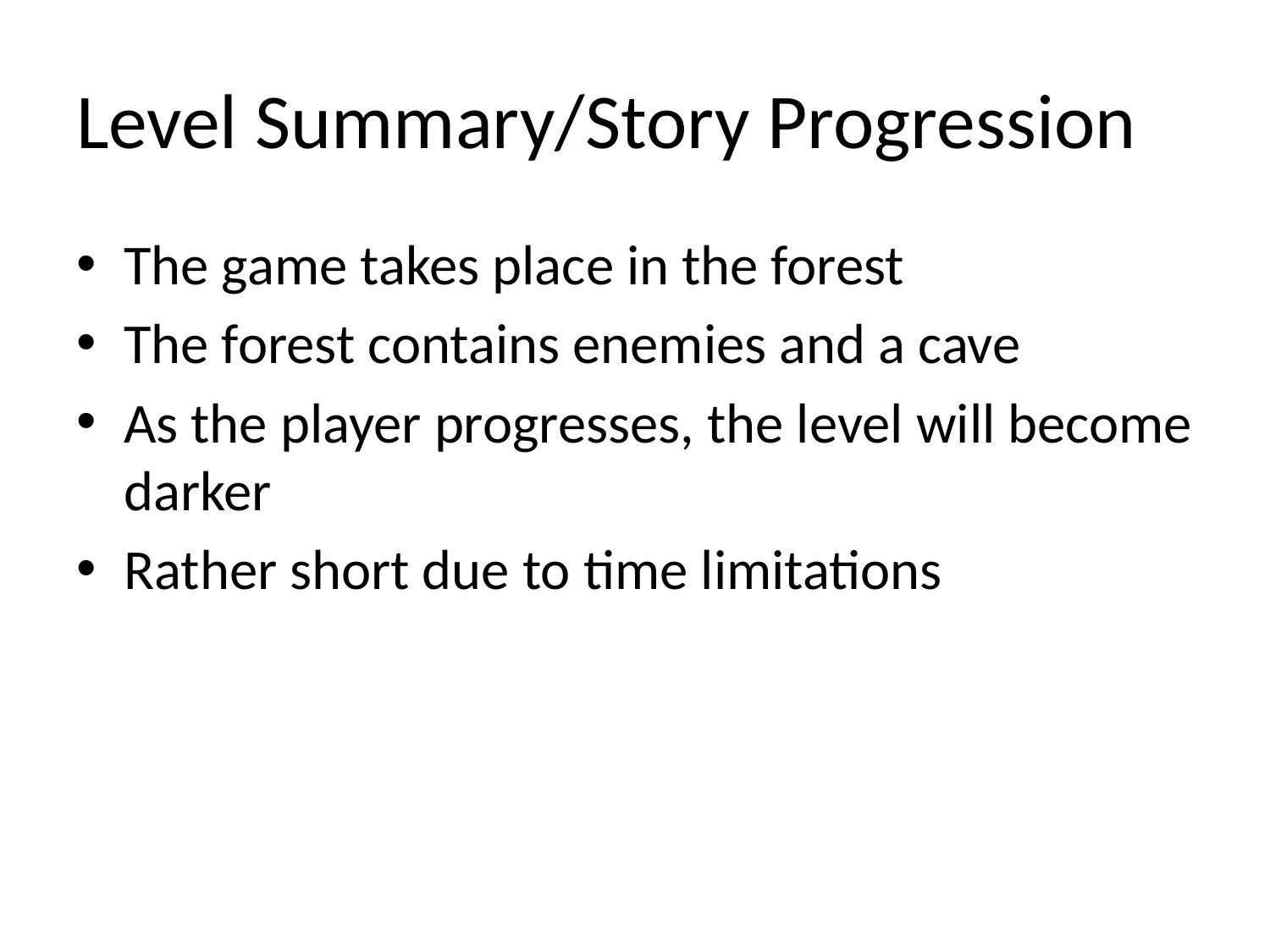

# Level Summary/Story Progression
The game takes place in the forest
The forest contains enemies and a cave
As the player progresses, the level will become darker
Rather short due to time limitations